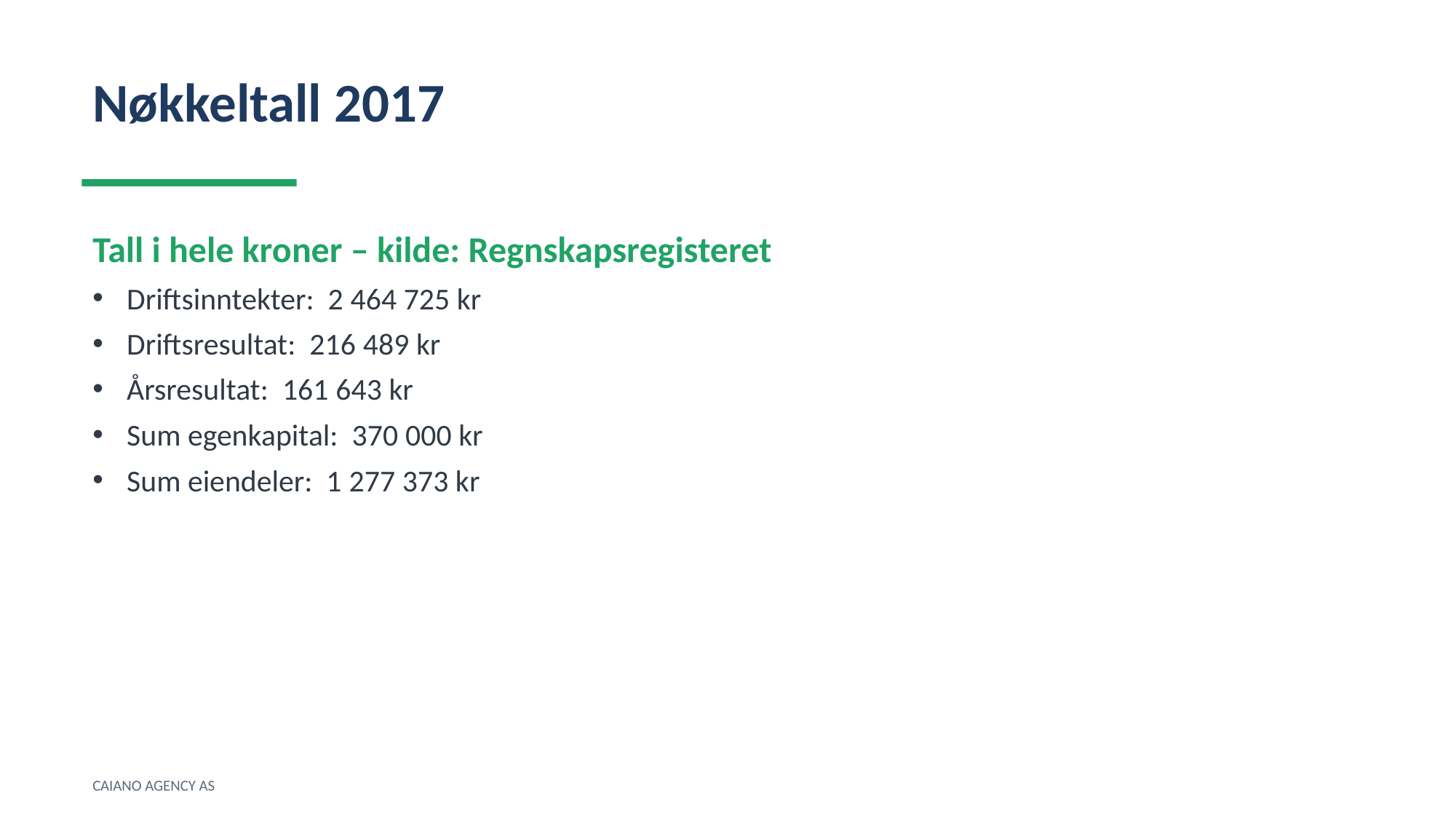

Nøkkeltall 2017

Tall i hele kroner – kilde: Regnskapsregisteret
Driftsinntekter:  2 464 725 kr
Driftsresultat:  216 489 kr
Årsresultat:  161 643 kr
Sum egenkapital:  370 000 kr
Sum eiendeler:  1 277 373 kr
CAIANO AGENCY AS